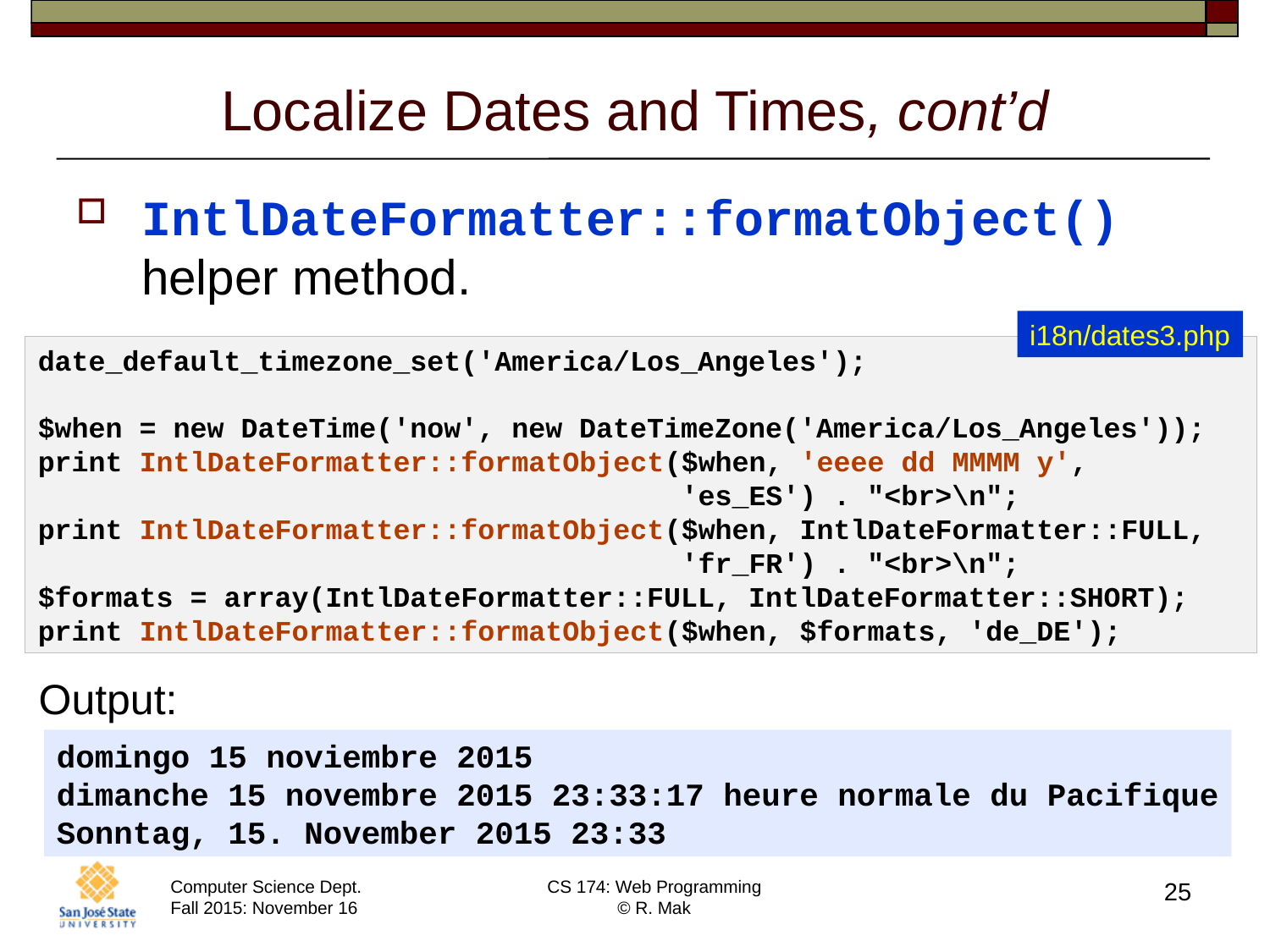

# Localize Dates and Times, cont’d
IntlDateFormatter::formatObject() helper method.
i18n/dates3.php
date_default_timezone_set('America/Los_Angeles');

$when = new DateTime('now', new DateTimeZone('America/Los_Angeles'));
print IntlDateFormatter::formatObject($when, 'eeee dd MMMM y',
                                      'es_ES') . "<br>\n";
print IntlDateFormatter::formatObject($when, IntlDateFormatter::FULL,
                                      'fr_FR') . "<br>\n";
$formats = array(IntlDateFormatter::FULL, IntlDateFormatter::SHORT);
print IntlDateFormatter::formatObject($when, $formats, 'de_DE');
Output:
domingo 15 noviembre 2015
dimanche 15 novembre 2015 23:33:17 heure normale du Pacifique
Sonntag, 15. November 2015 23:33
25